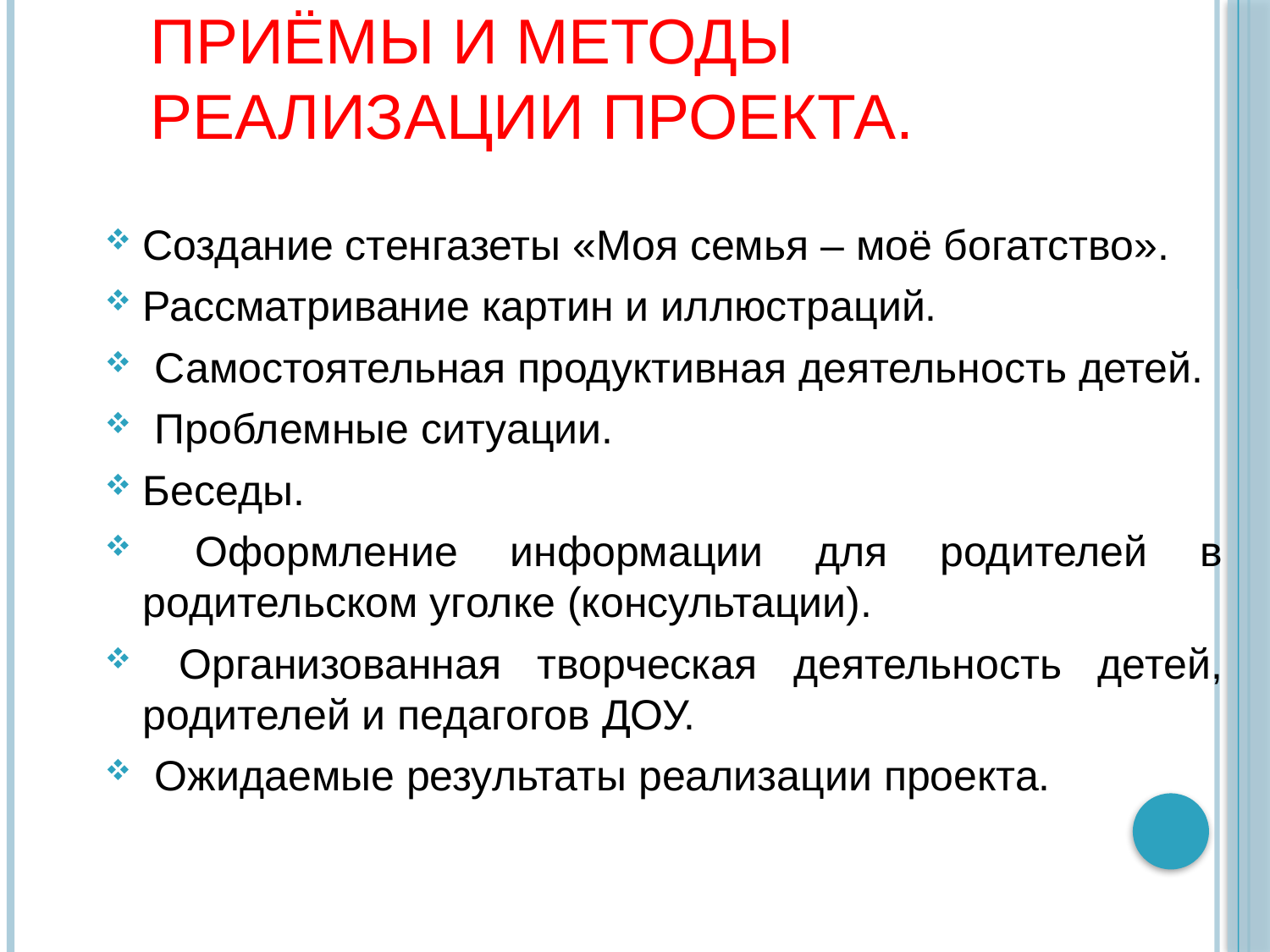

# Приёмы и методы реализации проекта.
Создание стенгазеты «Моя семья – моё богатство».
Рассматривание картин и иллюстраций.
 Самостоятельная продуктивная деятельность детей.
 Проблемные ситуации.
Беседы.
 Оформление информации для родителей в родительском уголке (консультации).
 Организованная творческая деятельность детей, родителей и педагогов ДОУ.
 Ожидаемые результаты реализации проекта.